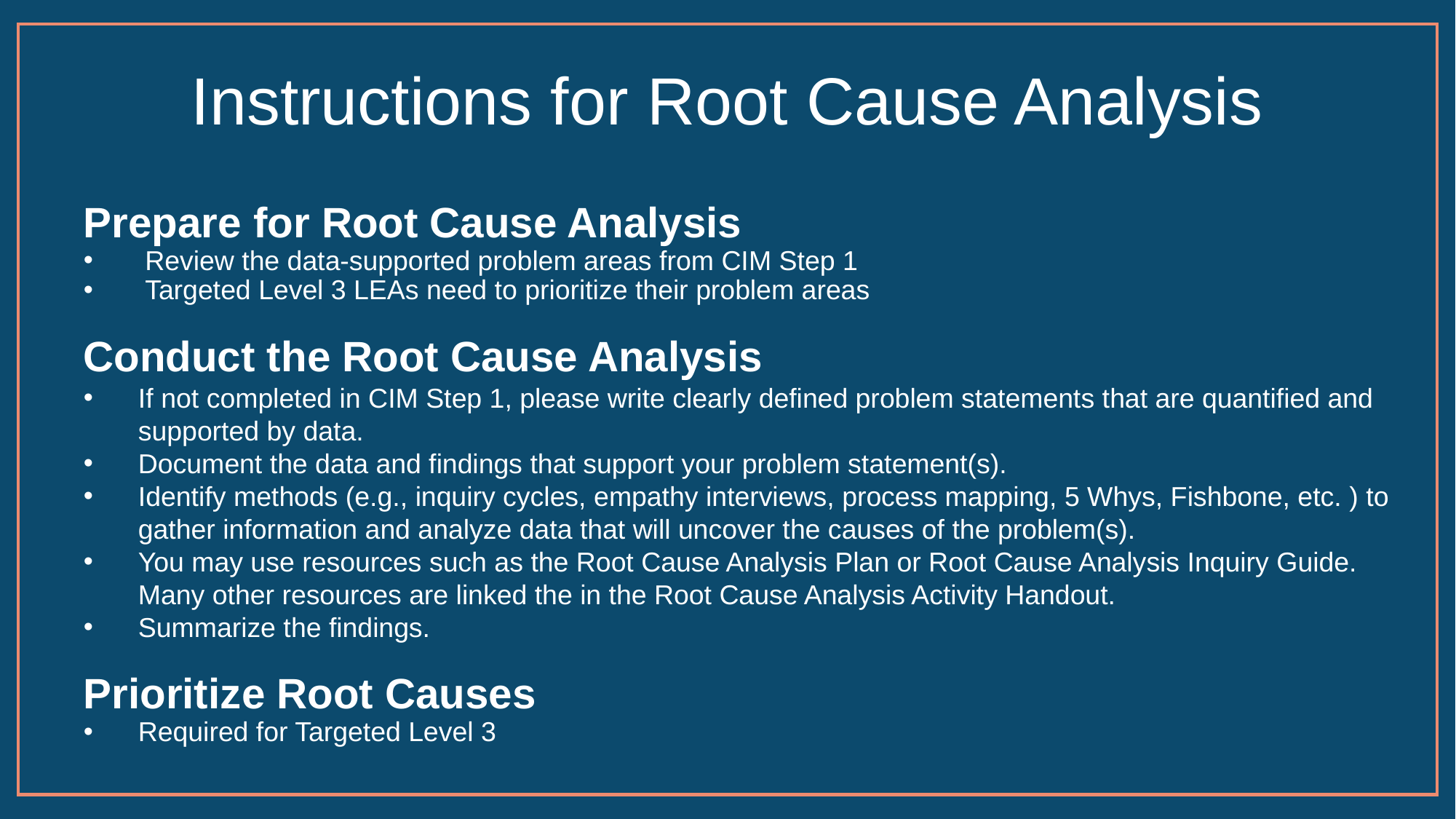

# Instructions for Root Cause Analysis
Prepare for Root Cause Analysis
Review the data-supported problem areas from CIM Step 1
Targeted Level 3 LEAs need to prioritize their problem areas

Conduct the Root Cause Analysis
If not completed in CIM Step 1, please write clearly defined problem statements that are quantified and supported by data.
Document the data and findings that support your problem statement(s).
Identify methods (e.g., inquiry cycles, empathy interviews, process mapping, 5 Whys, Fishbone, etc. ) to gather information and analyze data that will uncover the causes of the problem(s).
You may use resources such as the Root Cause Analysis Plan or Root Cause Analysis Inquiry Guide. Many other resources are linked the in the Root Cause Analysis Activity Handout.
Summarize the findings.

Prioritize Root Causes
Required for Targeted Level 3